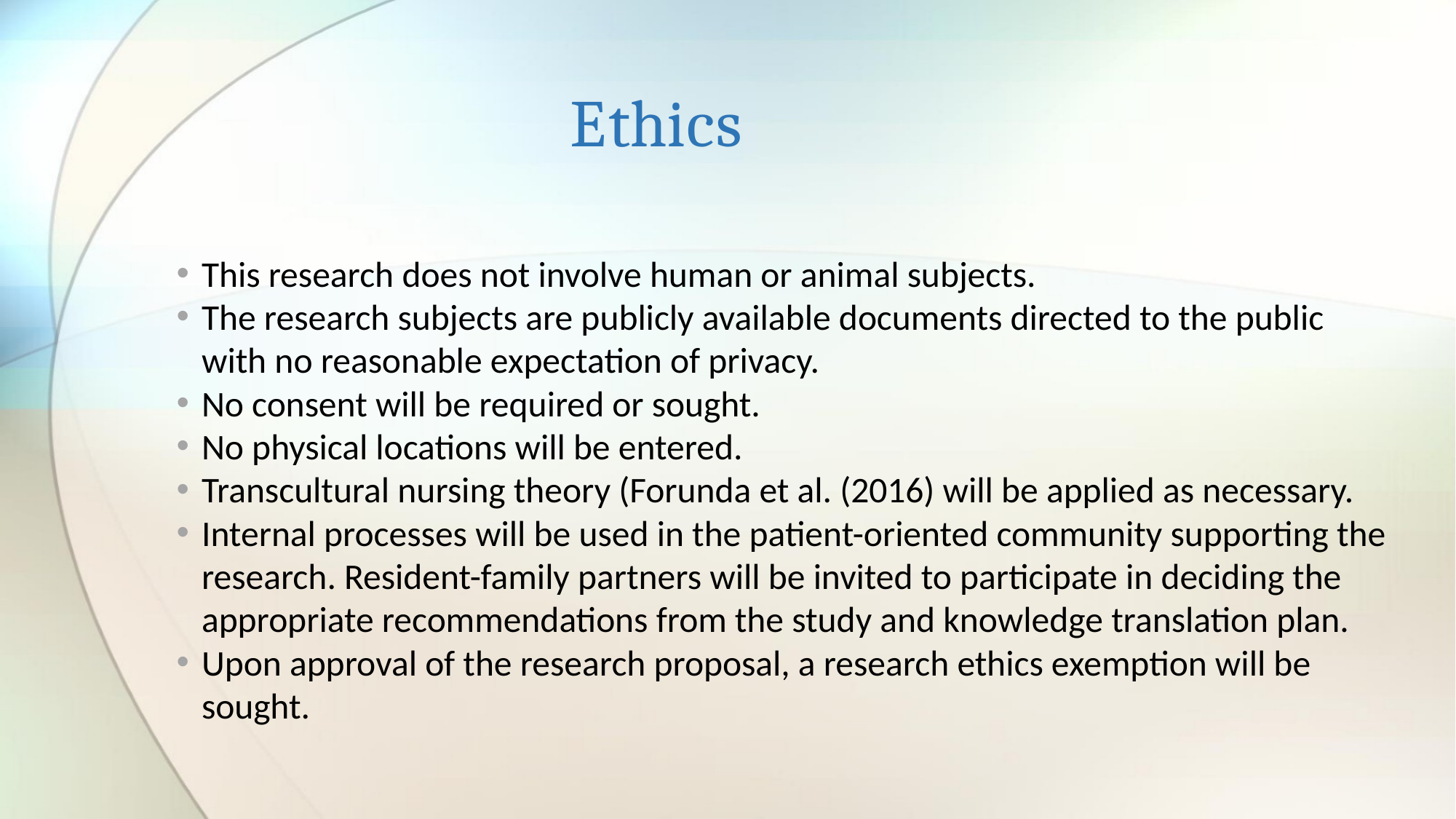

# Ethics
This research does not involve human or animal subjects.
The research subjects are publicly available documents directed to the public with no reasonable expectation of privacy.
No consent will be required or sought.
No physical locations will be entered.
Transcultural nursing theory (Forunda et al. (2016) will be applied as necessary.
Internal processes will be used in the patient-oriented community supporting the research. Resident-family partners will be invited to participate in deciding the appropriate recommendations from the study and knowledge translation plan.
Upon approval of the research proposal, a research ethics exemption will be sought.